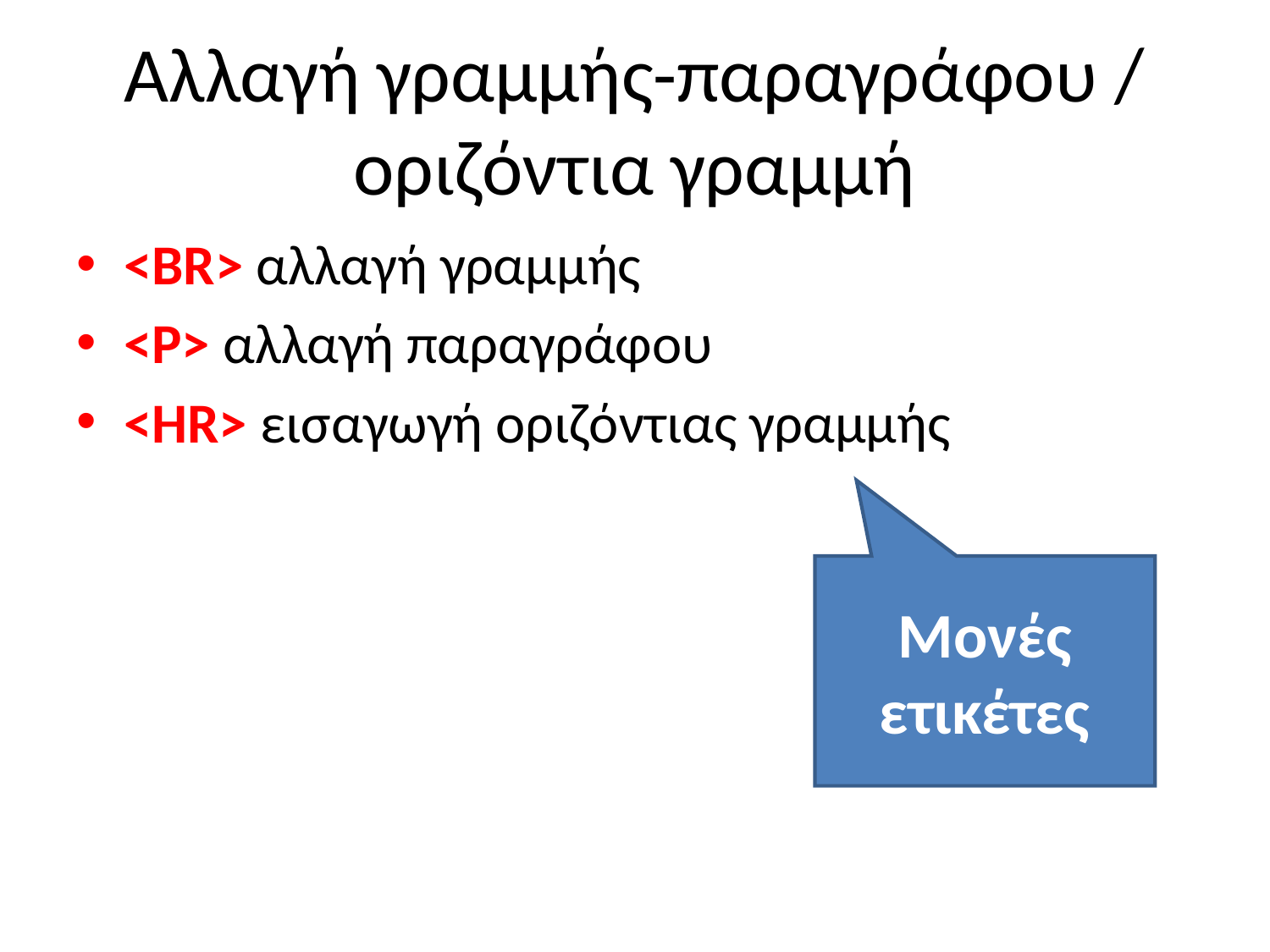

# Αλλαγή γραμμής-παραγράφου / οριζόντια γραμμή
<ΒR> αλλαγή γραμμής
<P> αλλαγή παραγράφου
<HR> εισαγωγή οριζόντιας γραμμής

Μονές ετικέτες